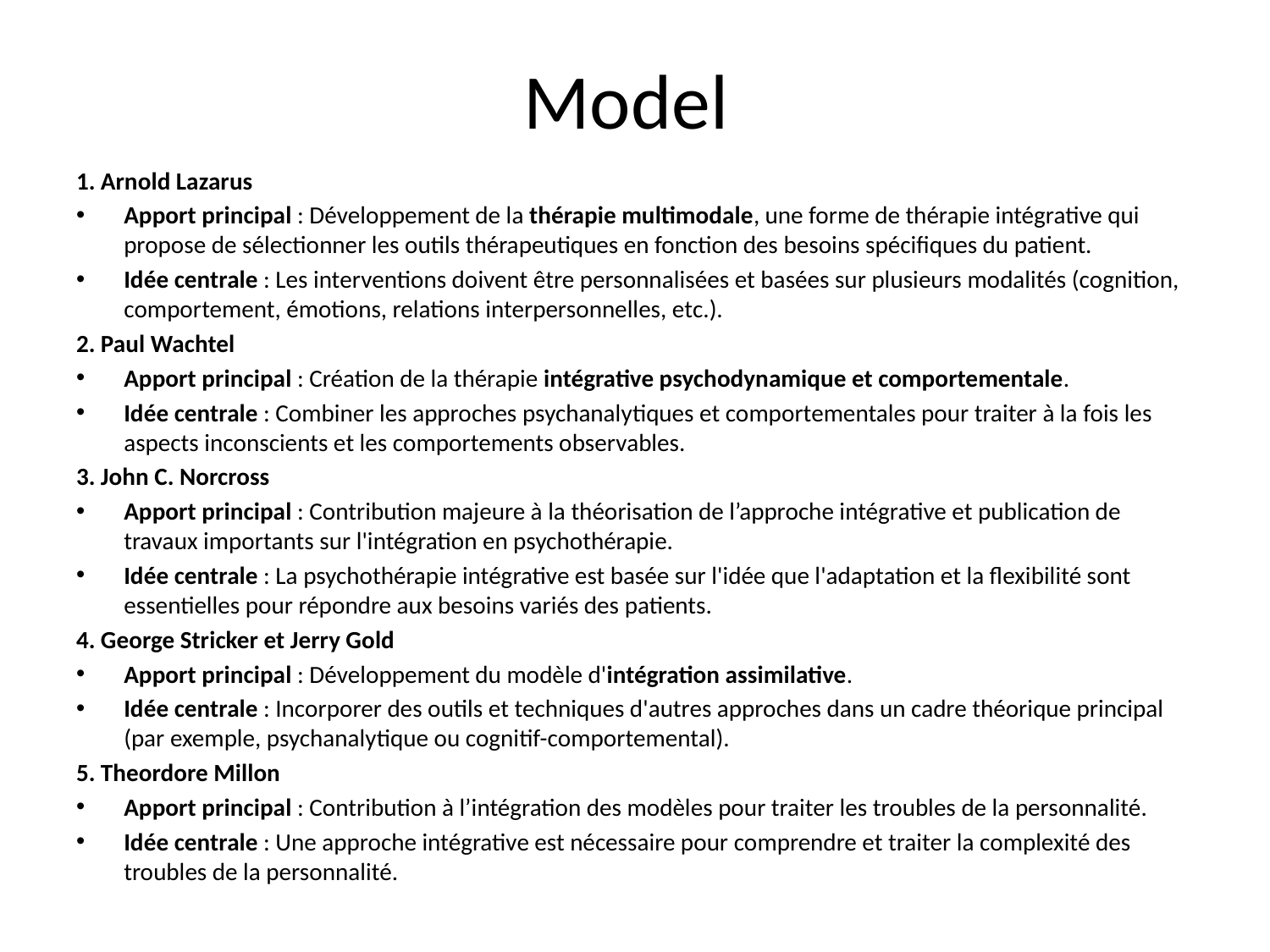

# Model
1. Arnold Lazarus
Apport principal : Développement de la thérapie multimodale, une forme de thérapie intégrative qui propose de sélectionner les outils thérapeutiques en fonction des besoins spécifiques du patient.
Idée centrale : Les interventions doivent être personnalisées et basées sur plusieurs modalités (cognition, comportement, émotions, relations interpersonnelles, etc.).
2. Paul Wachtel
Apport principal : Création de la thérapie intégrative psychodynamique et comportementale.
Idée centrale : Combiner les approches psychanalytiques et comportementales pour traiter à la fois les aspects inconscients et les comportements observables.
3. John C. Norcross
Apport principal : Contribution majeure à la théorisation de l’approche intégrative et publication de travaux importants sur l'intégration en psychothérapie.
Idée centrale : La psychothérapie intégrative est basée sur l'idée que l'adaptation et la flexibilité sont essentielles pour répondre aux besoins variés des patients.
4. George Stricker et Jerry Gold
Apport principal : Développement du modèle d'intégration assimilative.
Idée centrale : Incorporer des outils et techniques d'autres approches dans un cadre théorique principal (par exemple, psychanalytique ou cognitif-comportemental).
5. Theordore Millon
Apport principal : Contribution à l’intégration des modèles pour traiter les troubles de la personnalité.
Idée centrale : Une approche intégrative est nécessaire pour comprendre et traiter la complexité des troubles de la personnalité.